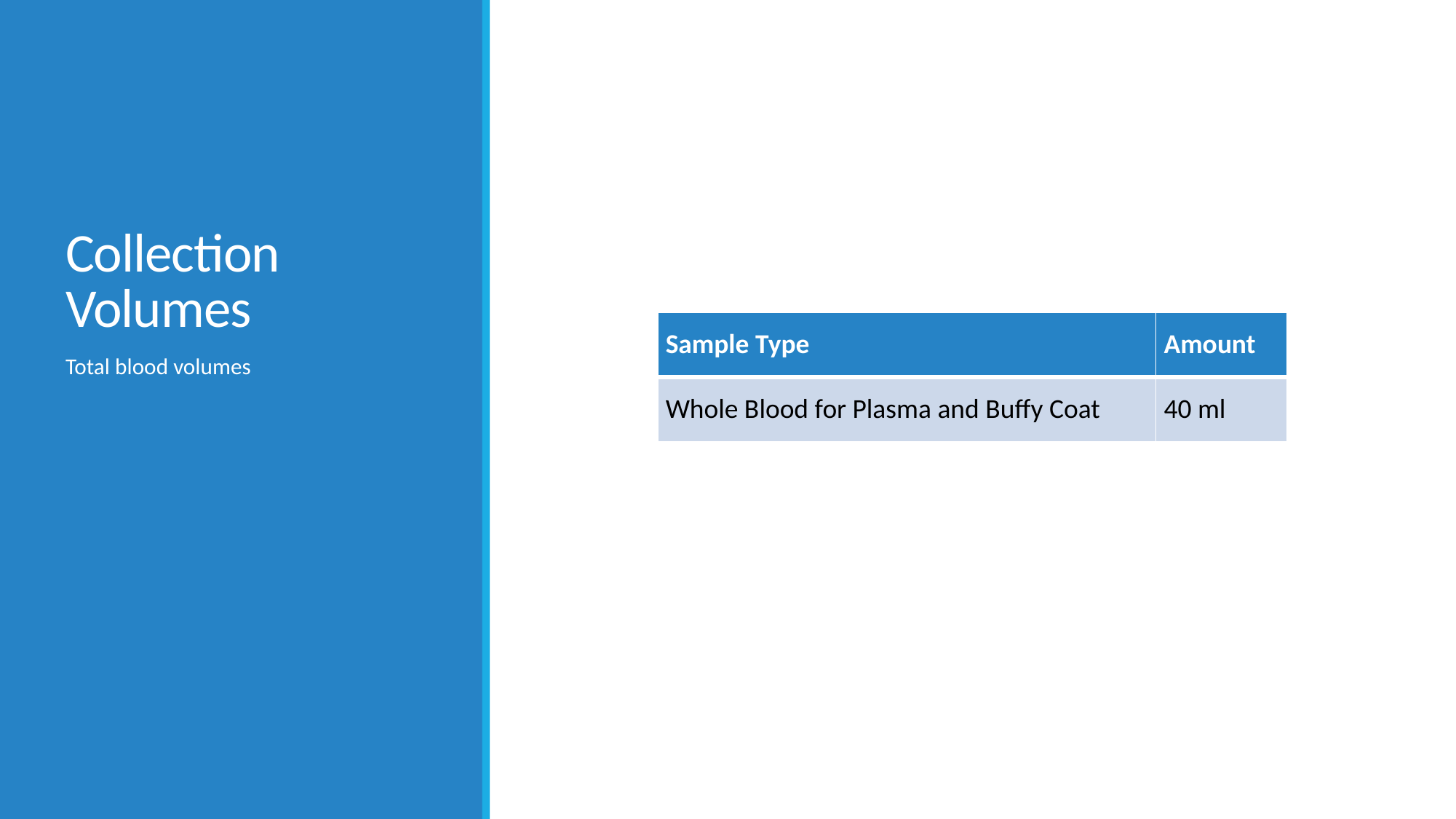

# Collection Volumes
| Sample Type | Amount |
| --- | --- |
| Whole Blood for Plasma and Buffy Coat | 40 ml |
Total blood volumes